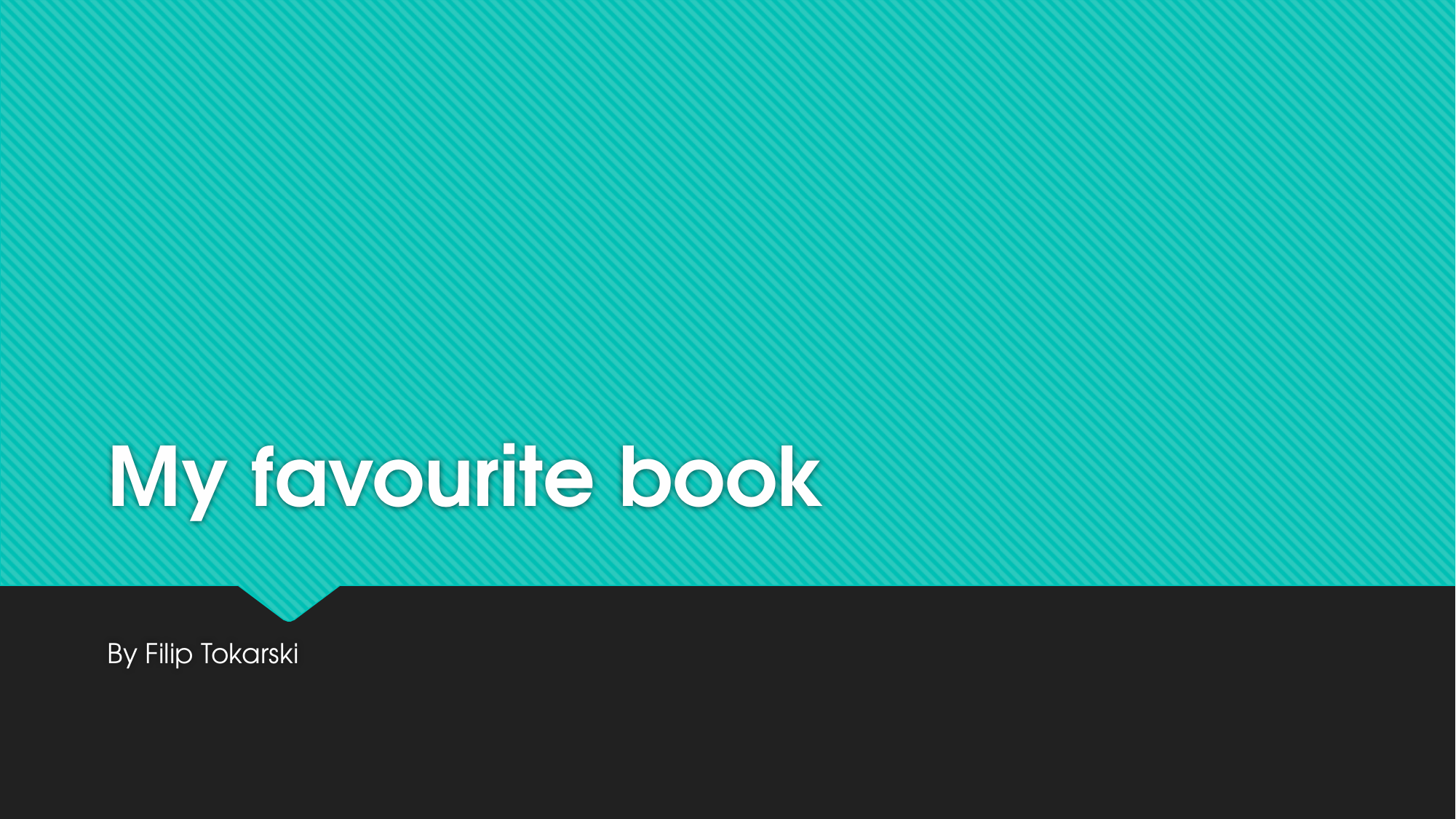

# My favourite book
By Filip Tokarski